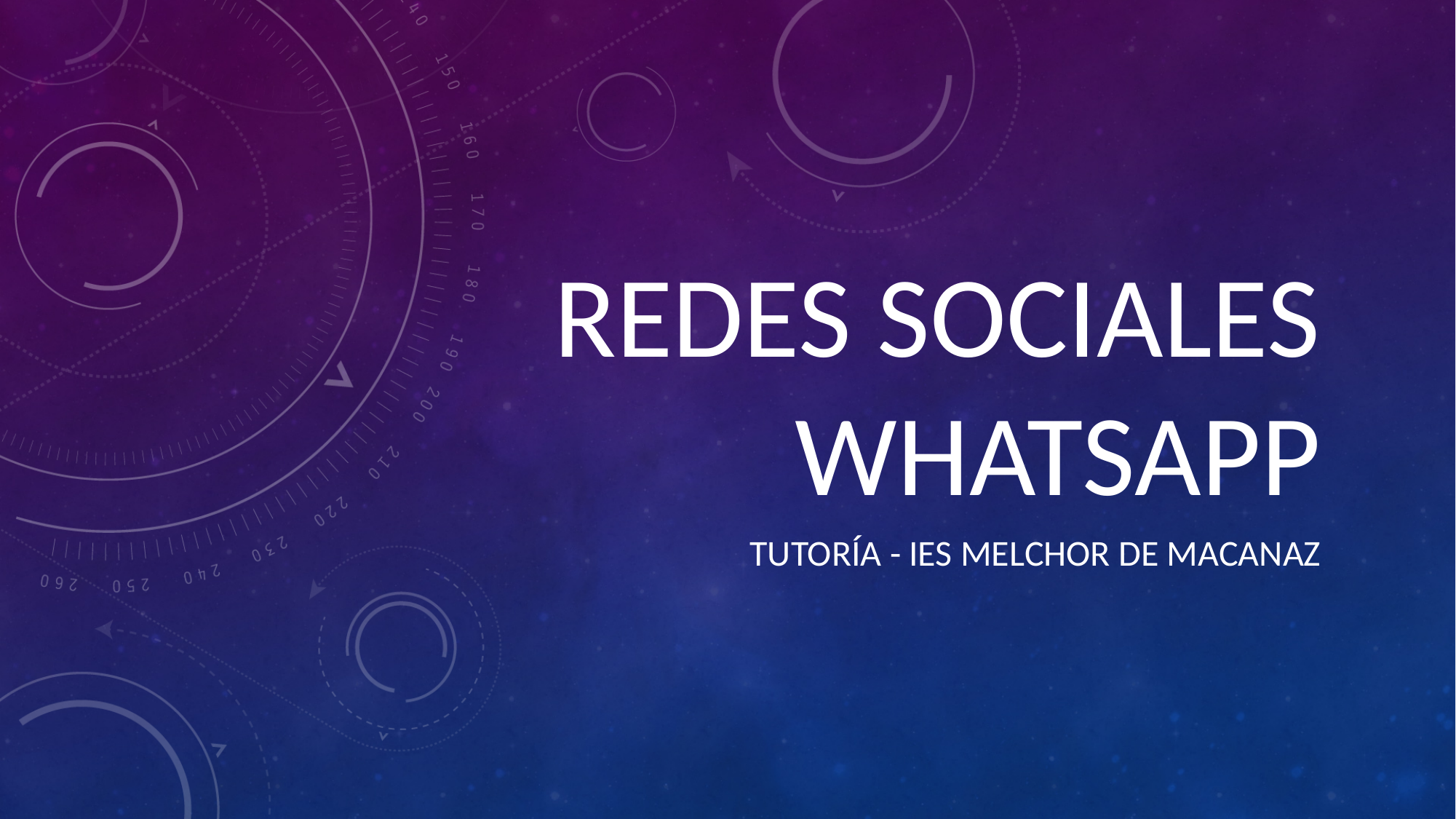

# REDES SOCIALES whatsapp
TUTORÍA - IES MELCHOR DE MACANAZ